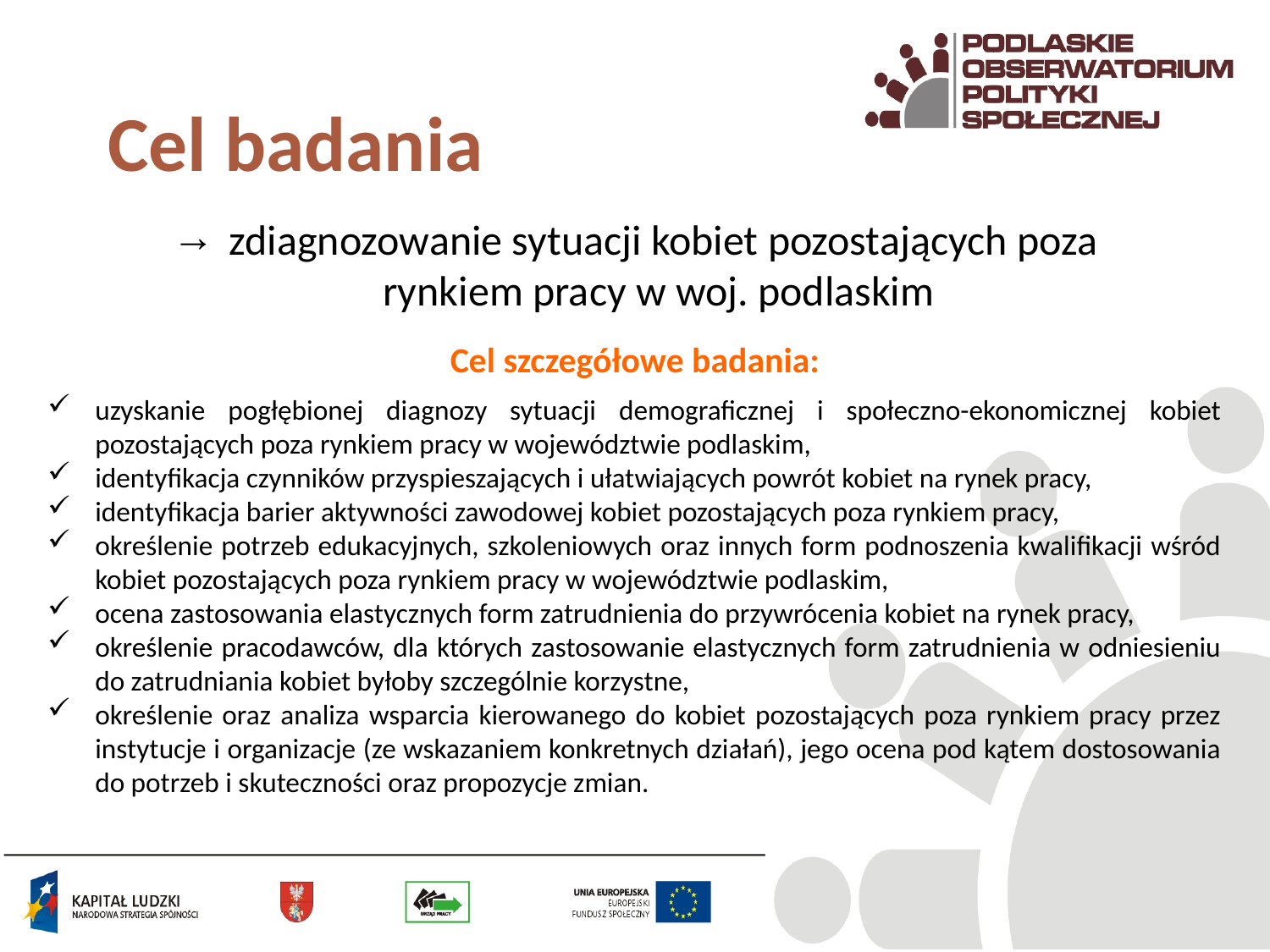

# Cel badania
 zdiagnozowanie sytuacji kobiet pozostających poza rynkiem pracy w woj. podlaskim

Cel szczegółowe badania:
uzyskanie pogłębionej diagnozy sytuacji demograficznej i społeczno-ekonomicznej kobiet pozostających poza rynkiem pracy w województwie podlaskim,
identyfikacja czynników przyspieszających i ułatwiających powrót kobiet na rynek pracy,
identyfikacja barier aktywności zawodowej kobiet pozostających poza rynkiem pracy,
określenie potrzeb edukacyjnych, szkoleniowych oraz innych form podnoszenia kwalifikacji wśród kobiet pozostających poza rynkiem pracy w województwie podlaskim,
ocena zastosowania elastycznych form zatrudnienia do przywrócenia kobiet na rynek pracy,
określenie pracodawców, dla których zastosowanie elastycznych form zatrudnienia w odniesieniu do zatrudniania kobiet byłoby szczególnie korzystne,
określenie oraz analiza wsparcia kierowanego do kobiet pozostających poza rynkiem pracy przez instytucje i organizacje (ze wskazaniem konkretnych działań), jego ocena pod kątem dostosowania do potrzeb i skuteczności oraz propozycje zmian.